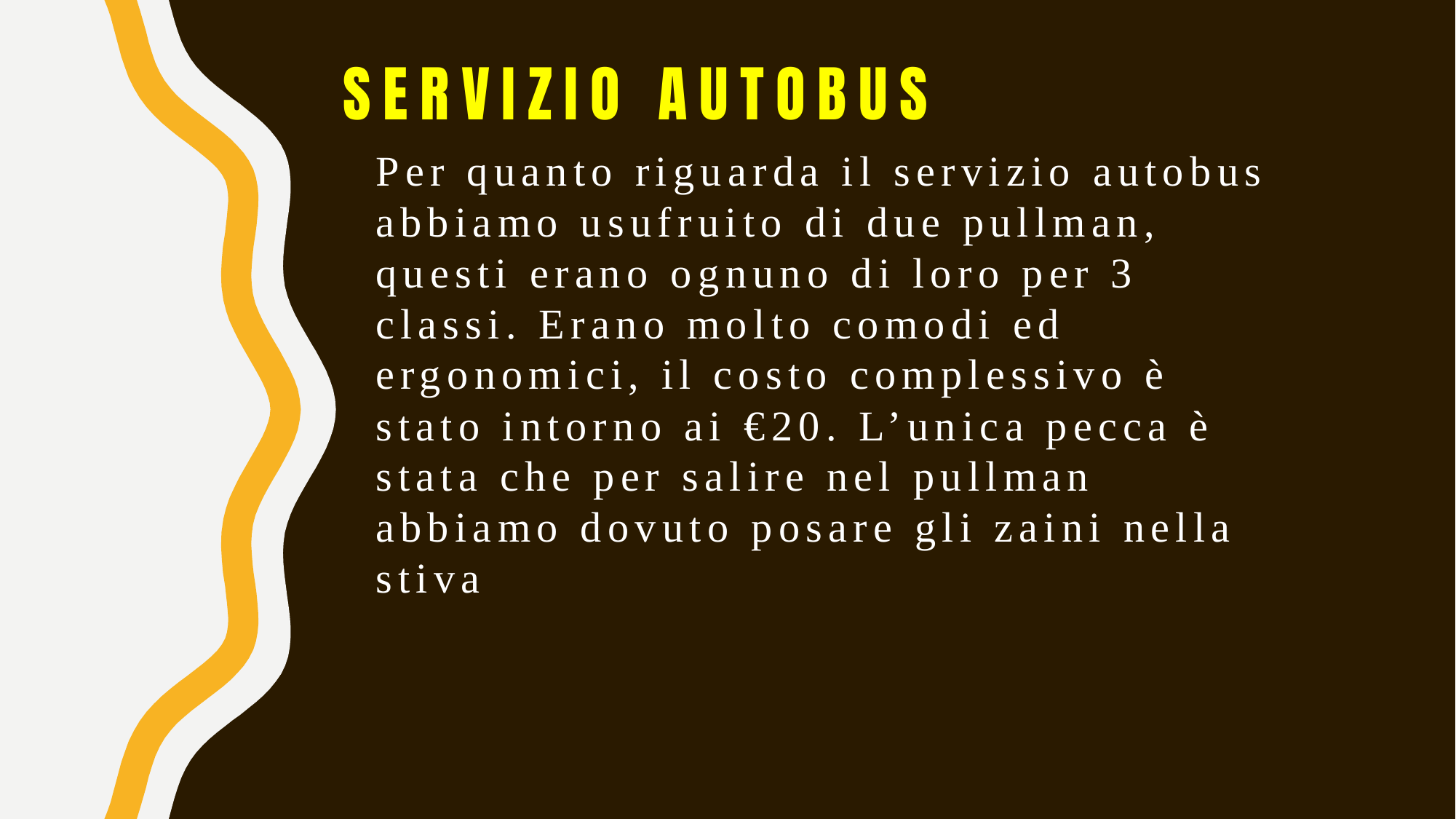

# Servizio autobus
Per quanto riguarda il servizio autobus abbiamo usufruito di due pullman, questi erano ognuno di loro per 3 classi. Erano molto comodi ed ergonomici, il costo complessivo è stato intorno ai €20. l’unica pecca è stata che per salire nel pullman abbiamo dovuto posare gli zaini nella stiva